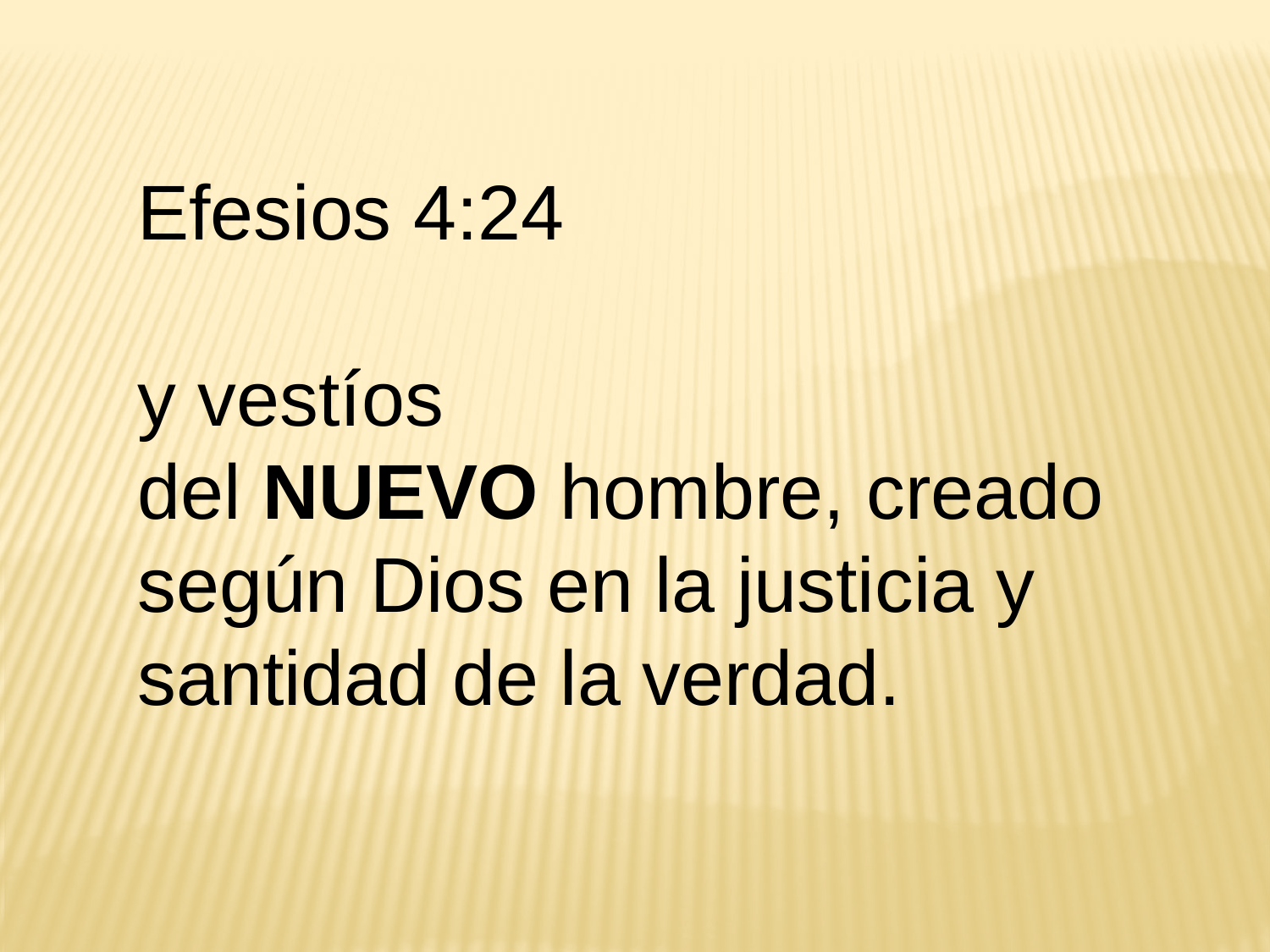

Efesios 4:24

y vestíos del NUEVO hombre, creado según Dios en la justicia y santidad de la verdad.